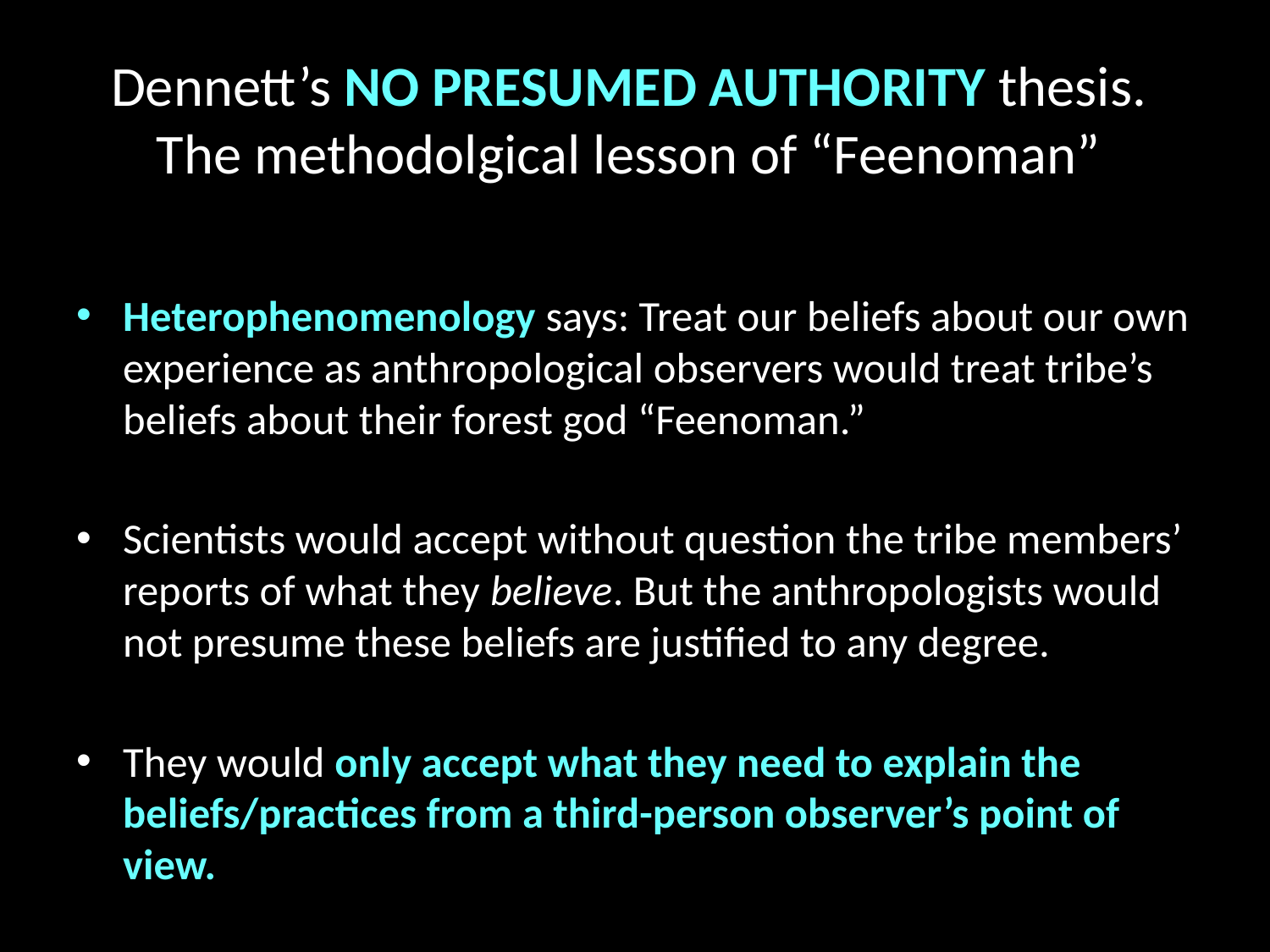

# Dennett’s NO PRESUMED AUTHORITY thesis. The methodolgical lesson of “Feenoman”

Heterophenomenology says: Treat our beliefs about our own experience as anthropological observers would treat tribe’s beliefs about their forest god “Feenoman.”

Scientists would accept without question the tribe members’ reports of what they believe. But the anthropologists would not presume these beliefs are justified to any degree.

They would only accept what they need to explain the beliefs/practices from a third-person observer’s point of view.